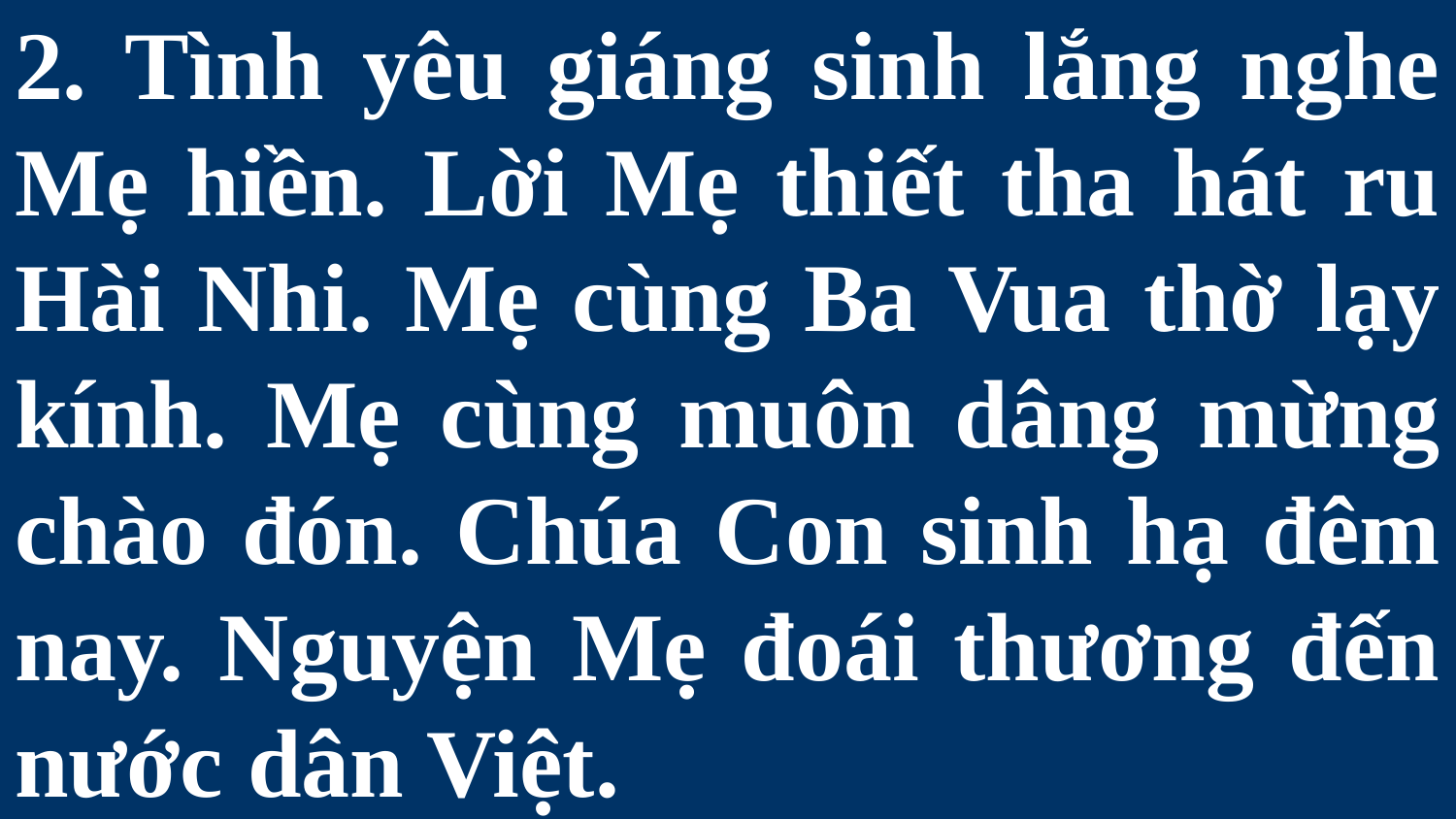

# 2. Tình yêu giáng sinh lắng nghe Mẹ hiền. Lời Mẹ thiết tha hát ru Hài Nhi. Mẹ cùng Ba Vua thờ lạy kính. Mẹ cùng muôn dâng mừng chào đón. Chúa Con sinh hạ đêm nay. Nguyện Mẹ đoái thương đến nước dân Việt.